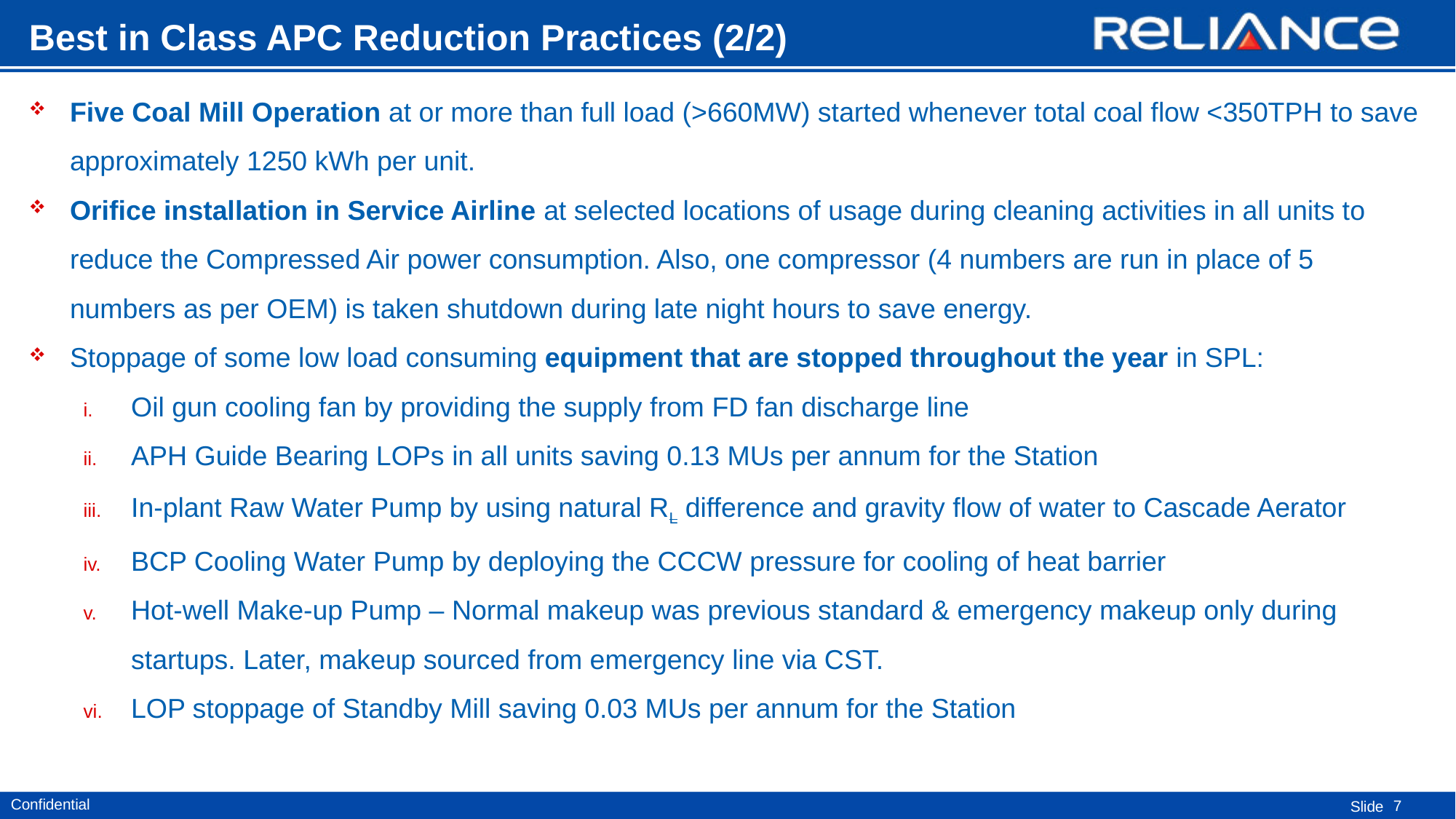

# Best in Class APC Reduction Practices (2/2)
Five Coal Mill Operation at or more than full load (>660MW) started whenever total coal flow <350TPH to save approximately 1250 kWh per unit.
Orifice installation in Service Airline at selected locations of usage during cleaning activities in all units to reduce the Compressed Air power consumption. Also, one compressor (4 numbers are run in place of 5 numbers as per OEM) is taken shutdown during late night hours to save energy.
Stoppage of some low load consuming equipment that are stopped throughout the year in SPL:
Oil gun cooling fan by providing the supply from FD fan discharge line
APH Guide Bearing LOPs in all units saving 0.13 MUs per annum for the Station
In-plant Raw Water Pump by using natural RL difference and gravity flow of water to Cascade Aerator
BCP Cooling Water Pump by deploying the CCCW pressure for cooling of heat barrier
Hot-well Make-up Pump – Normal makeup was previous standard & emergency makeup only during startups. Later, makeup sourced from emergency line via CST.
LOP stoppage of Standby Mill saving 0.03 MUs per annum for the Station
7